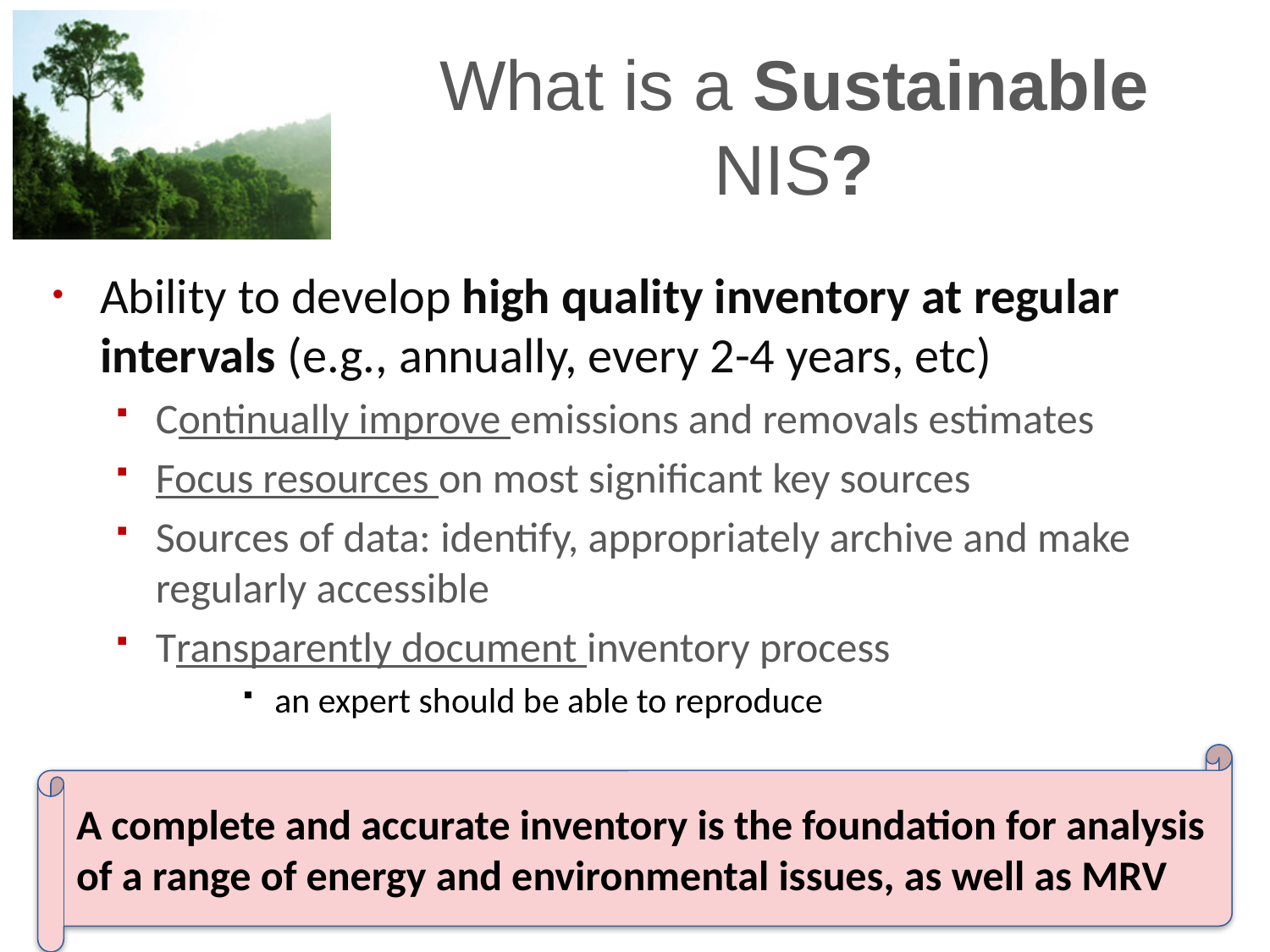

# What is a Sustainable NIS?
Ability to develop high quality inventory at regular intervals (e.g., annually, every 2-4 years, etc)
Continually improve emissions and removals estimates
Focus resources on most significant key sources
Sources of data: identify, appropriately archive and make regularly accessible
Transparently document inventory process
an expert should be able to reproduce

A complete and accurate inventory is the foundation for analysis of a range of energy and environmental issues, as well as MRV